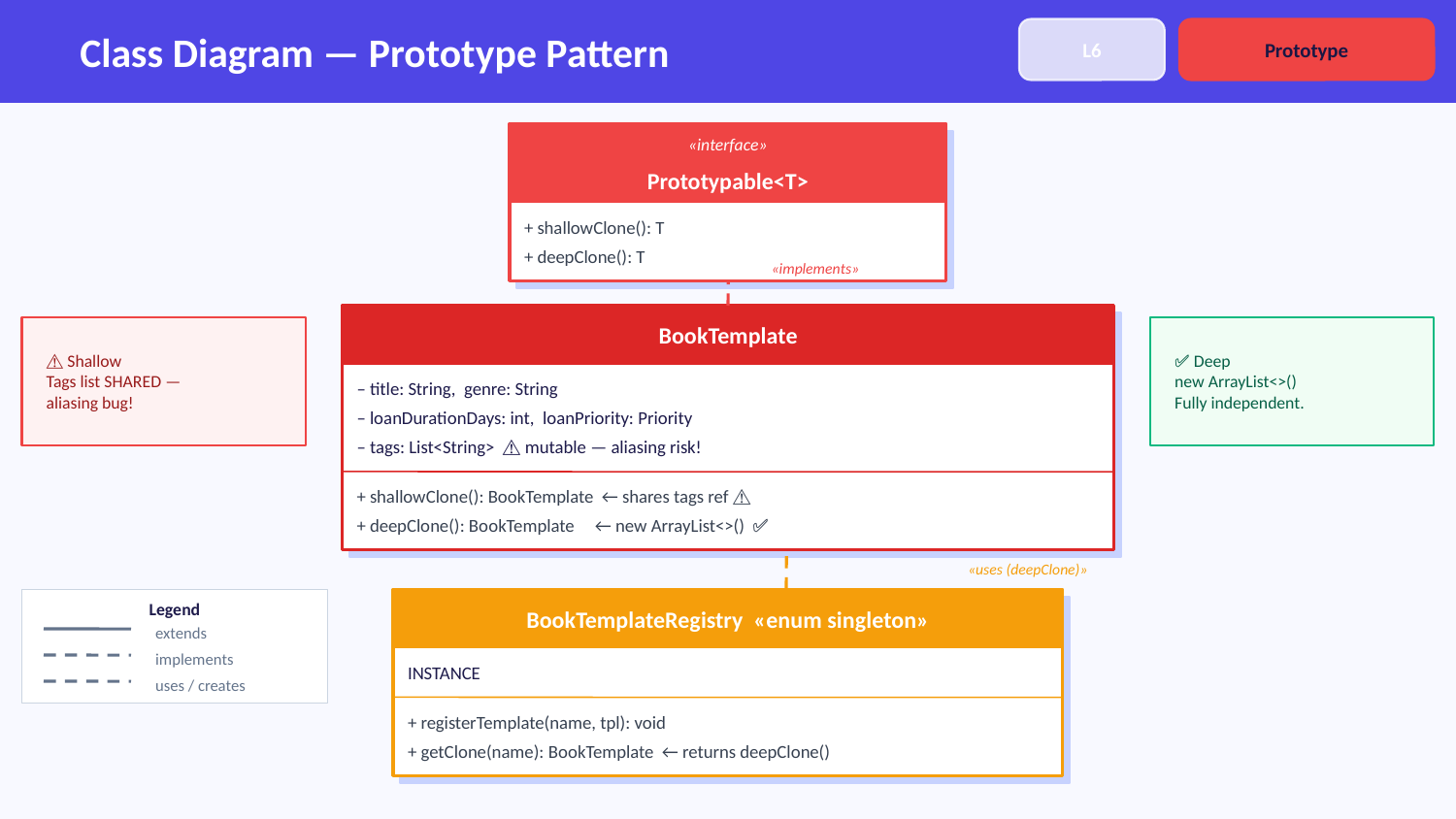

Class Diagram — Prototype Pattern

L6

Prototype

«interface»

Prototypable<T>
+ shallowClone(): T
+ deepClone(): T
«implements»

BookTemplate

⚠️ Shallow
Tags list SHARED —
aliasing bug!
✅ Deep
new ArrayList<>()
Fully independent.
– title: String,  genre: String
– loanDurationDays: int,  loanPriority: Priority
– tags: List<String>  ⚠️ mutable — aliasing risk!

+ shallowClone(): BookTemplate  ← shares tags ref ⚠️
+ deepClone(): BookTemplate     ← new ArrayList<>()  ✅

«uses (deepClone)»

BookTemplateRegistry  «enum singleton»
Legend

extends

implements

INSTANCE
uses / creates

+ registerTemplate(name, tpl): void
+ getClone(name): BookTemplate  ← returns deepClone()